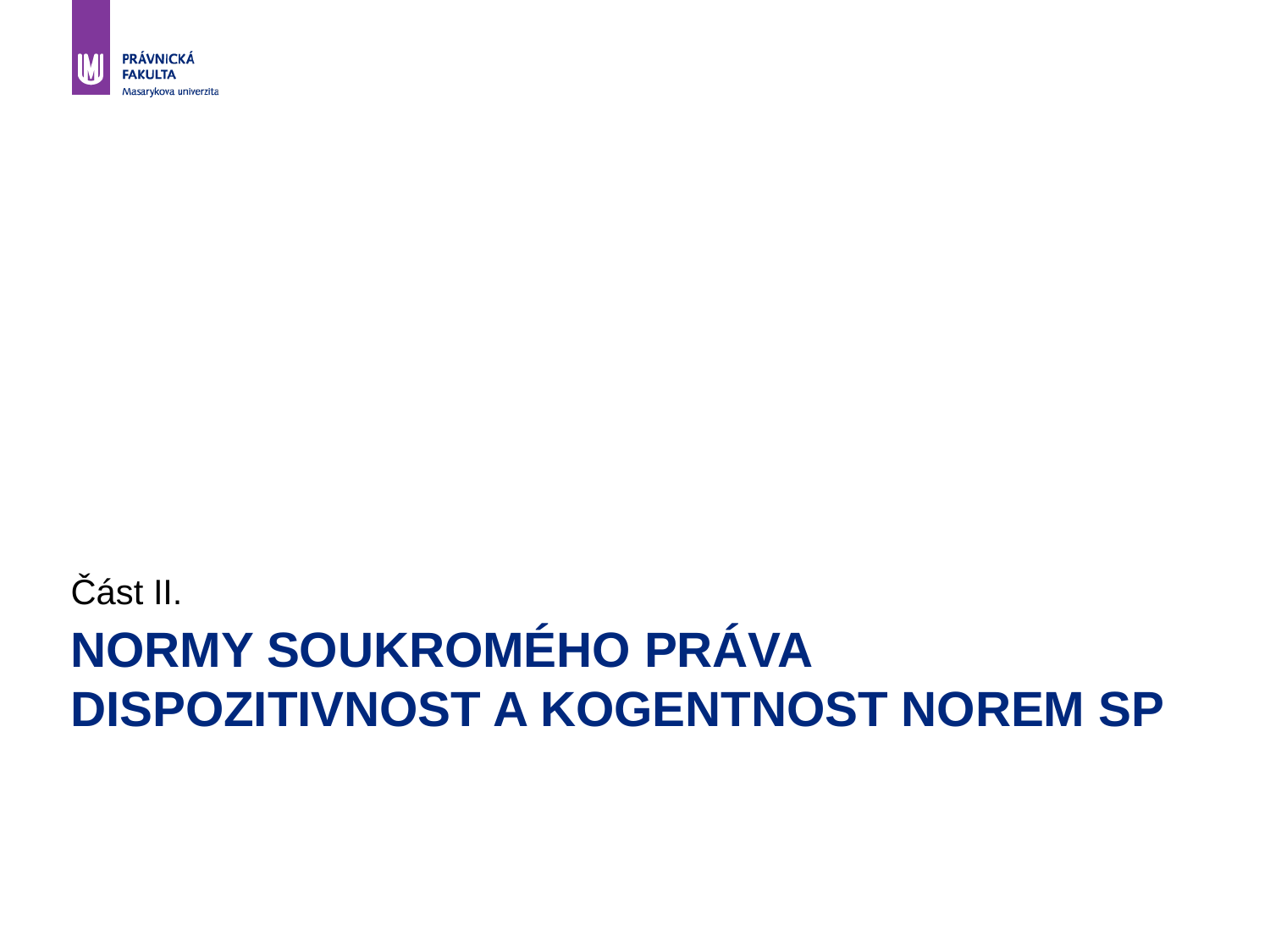

Část II.
# NORMY SOUKROMÉHO PRÁVA Dispozitivnost a kogentnost norem SP